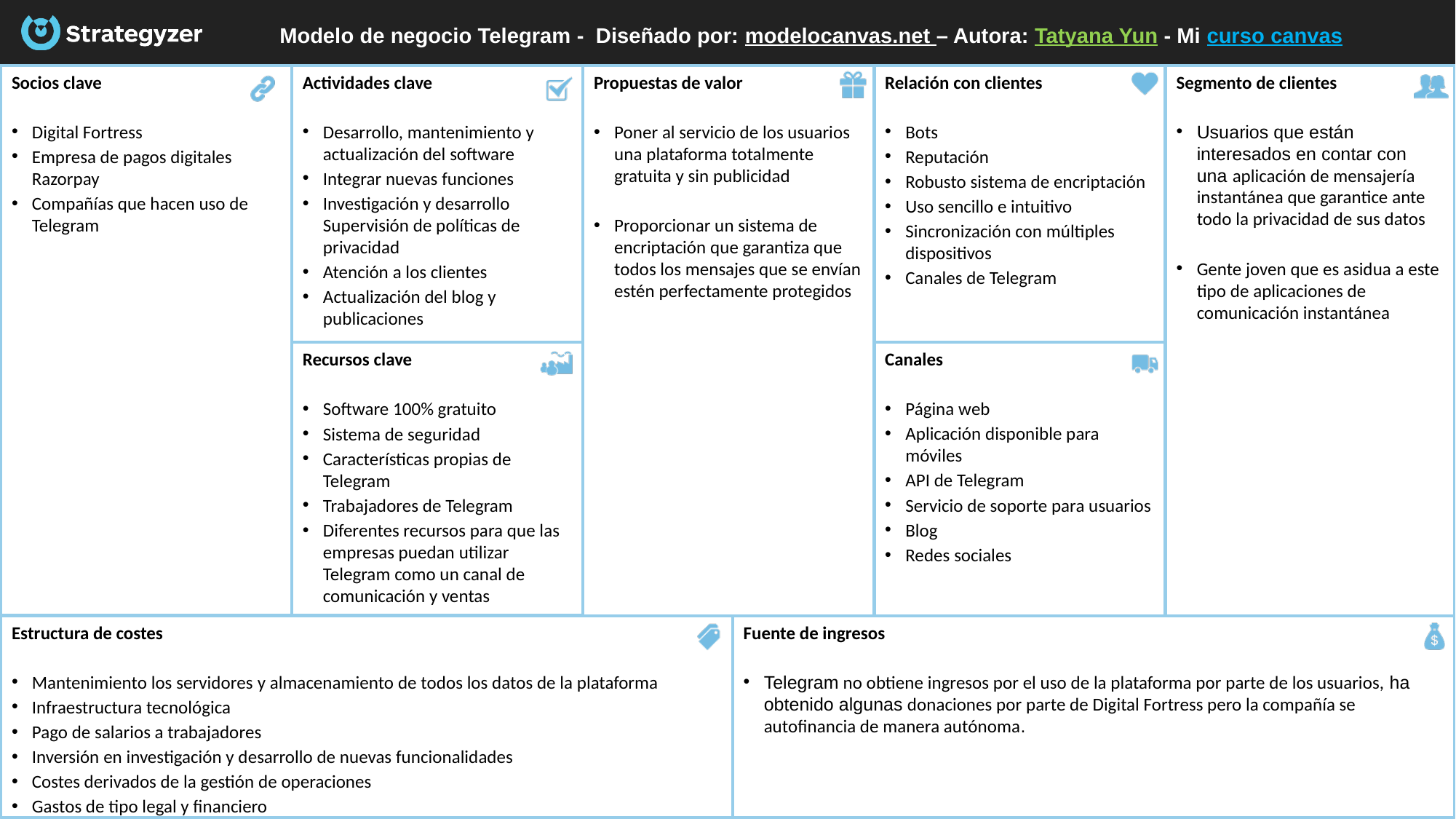

# Modelo de negocio Telegram -  Diseñado por: modelocanvas.net – Autora: Tatyana Yun - Mi curso canvas
Socios clave

Digital Fortress
Empresa de pagos digitales Razorpay
Compañías que hacen uso de Telegram
Actividades clave

Desarrollo, mantenimiento y actualización del software
Integrar nuevas funciones
Investigación y desarrollo Supervisión de políticas de privacidad
Atención a los clientes
Actualización del blog y publicaciones
Segmento de clientes

Usuarios que están interesados en contar con una aplicación de mensajería instantánea que garantice ante todo la privacidad de sus datos

Gente joven que es asidua a este tipo de aplicaciones de comunicación instantánea
Relación con clientes

Bots
Reputación
Robusto sistema de encriptación
Uso sencillo e intuitivo
Sincronización con múltiples dispositivos
Canales de Telegram
Propuestas de valor

Poner al servicio de los usuarios una plataforma totalmente gratuita y sin publicidad

Proporcionar un sistema de encriptación que garantiza que todos los mensajes que se envían estén perfectamente protegidos

Canales

Página web
Aplicación disponible para móviles
API de Telegram
Servicio de soporte para usuarios
Blog
Redes sociales

Recursos clave

Software 100% gratuito
Sistema de seguridad
Características propias de Telegram
Trabajadores de Telegram
Diferentes recursos para que las empresas puedan utilizar Telegram como un canal de comunicación y ventas
Estructura de costes

Mantenimiento los servidores y almacenamiento de todos los datos de la plataforma
Infraestructura tecnológica
Pago de salarios a trabajadores
Inversión en investigación y desarrollo de nuevas funcionalidades
Costes derivados de la gestión de operaciones
Gastos de tipo legal y financiero
Fuente de ingresos

Telegram no obtiene ingresos por el uso de la plataforma por parte de los usuarios, ha obtenido algunas donaciones por parte de Digital Fortress pero la compañía se autofinancia de manera autónoma.